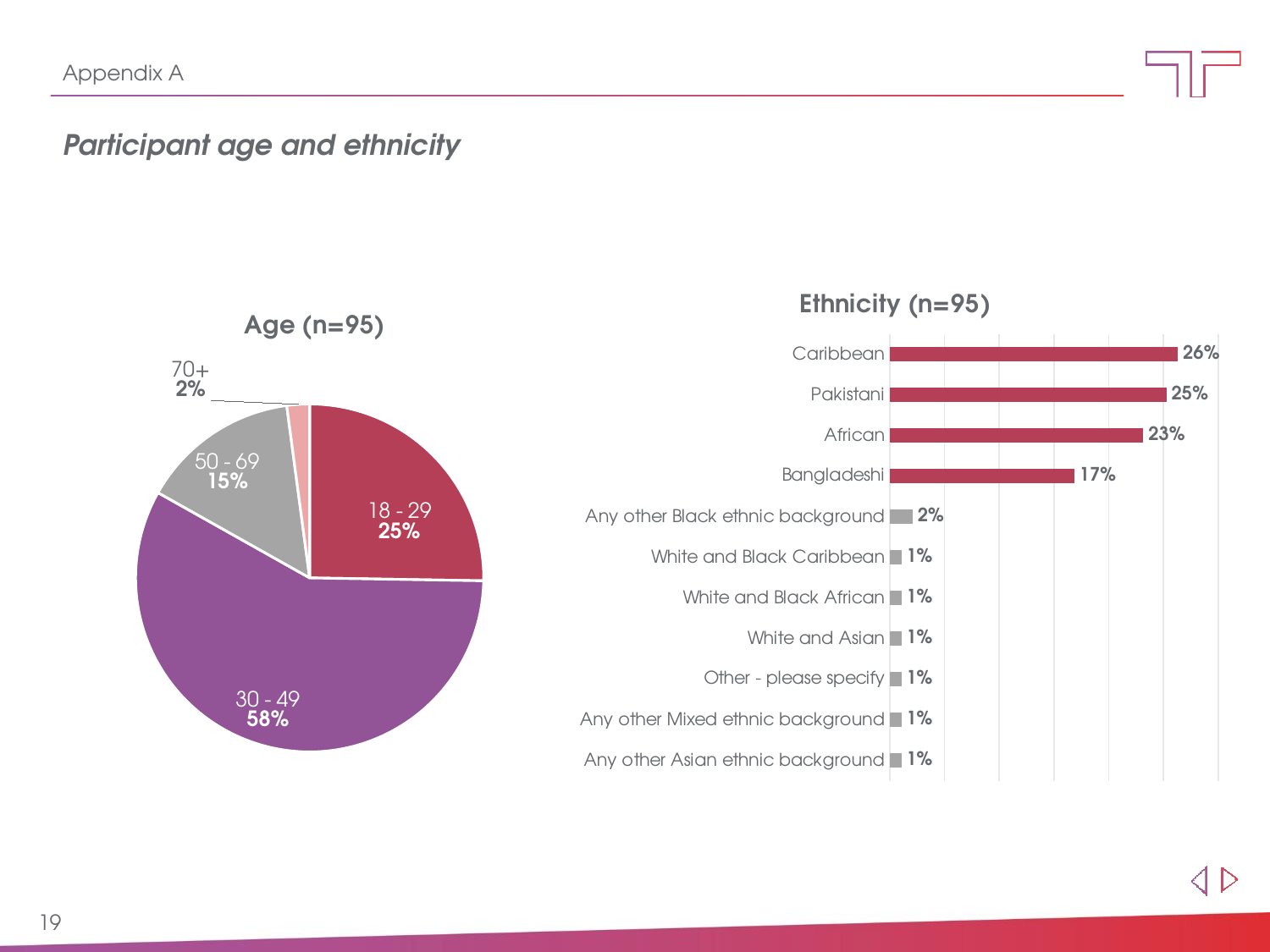

# Appendix A
Participant age and ethnicity

### Chart: Ethnicity (n=95)

| Category |  |
|---|---|
| Any other Asian ethnic background | 0.010526315789473684 |
| Any other Mixed ethnic background | 0.010526315789473684 |
| Other - please specify | 0.010526315789473684 |
| White and Asian | 0.010526315789473684 |
| White and Black African | 0.010526315789473684 |
| White and Black Caribbean | 0.010526315789473684 |
| Any other Black ethnic background | 0.021052631578947368 |
| Bangladeshi | 0.16842105263157894 |
| African | 0.23157894736842105 |
| Pakistani | 0.25263157894736843 |
| Caribbean | 0.2631578947368421 |

### Chart: Age (n=95)

| Category |  |
|---|---|
| 18 - 29 | 0.25263157894736843 |
| 30 - 49 | 0.5789473684210527 |
| 50 - 69 | 0.14736842105263157 |
| 70+ | 0.021052631578947368 |
19